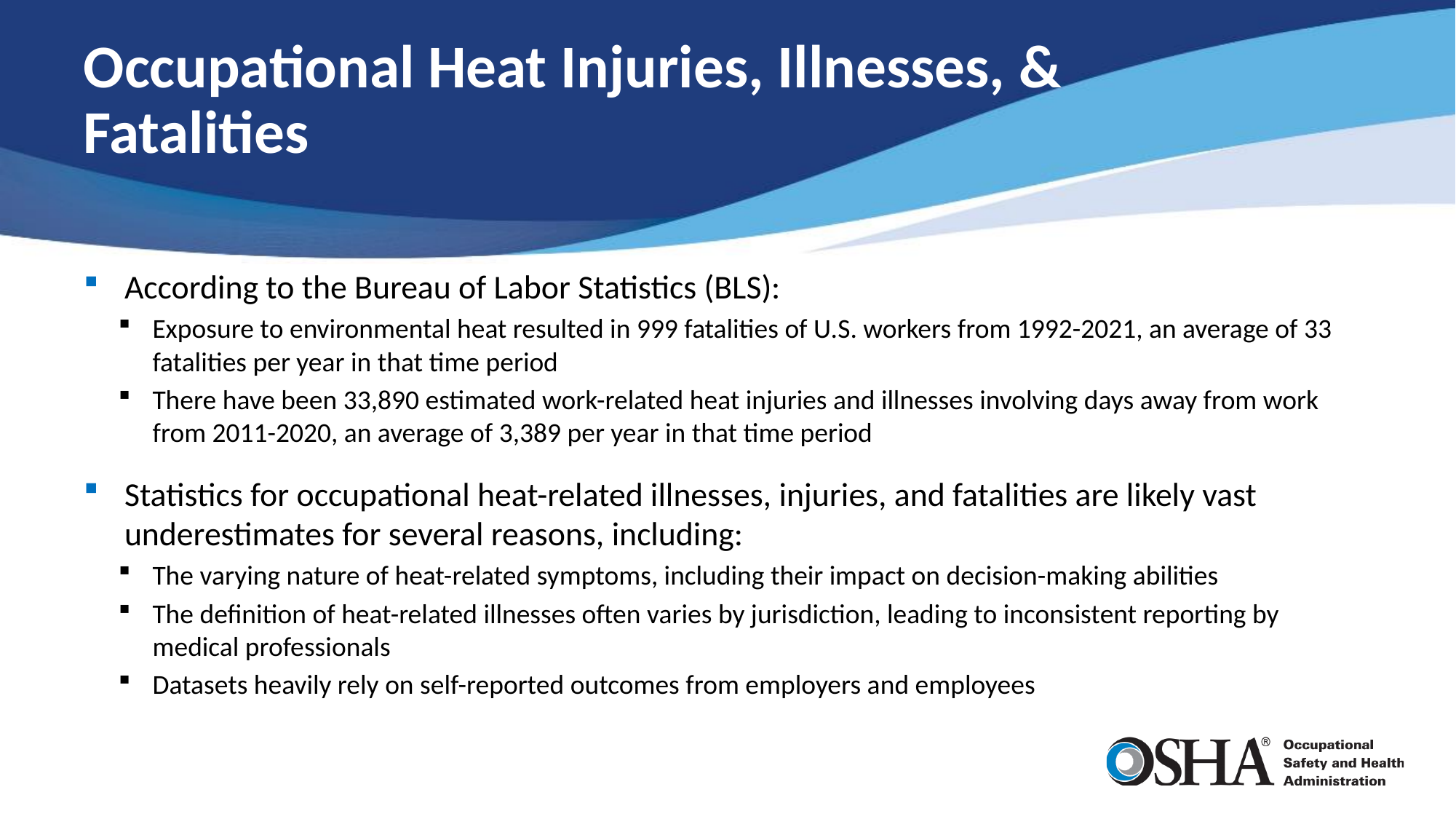

# Occupational Heat Injuries, Illnesses, & Fatalities
According to the Bureau of Labor Statistics (BLS):
Exposure to environmental heat resulted in 999 fatalities of U.S. workers from 1992-2021, an average of 33 fatalities per year in that time period
There have been 33,890 estimated work-related heat injuries and illnesses involving days away from work from 2011-2020, an average of 3,389 per year in that time period
Statistics for occupational heat-related illnesses, injuries, and fatalities are likely vast underestimates for several reasons, including:
The varying nature of heat-related symptoms, including their impact on decision-making abilities
The definition of heat-related illnesses often varies by jurisdiction, leading to inconsistent reporting by medical professionals
Datasets heavily rely on self-reported outcomes from employers and employees